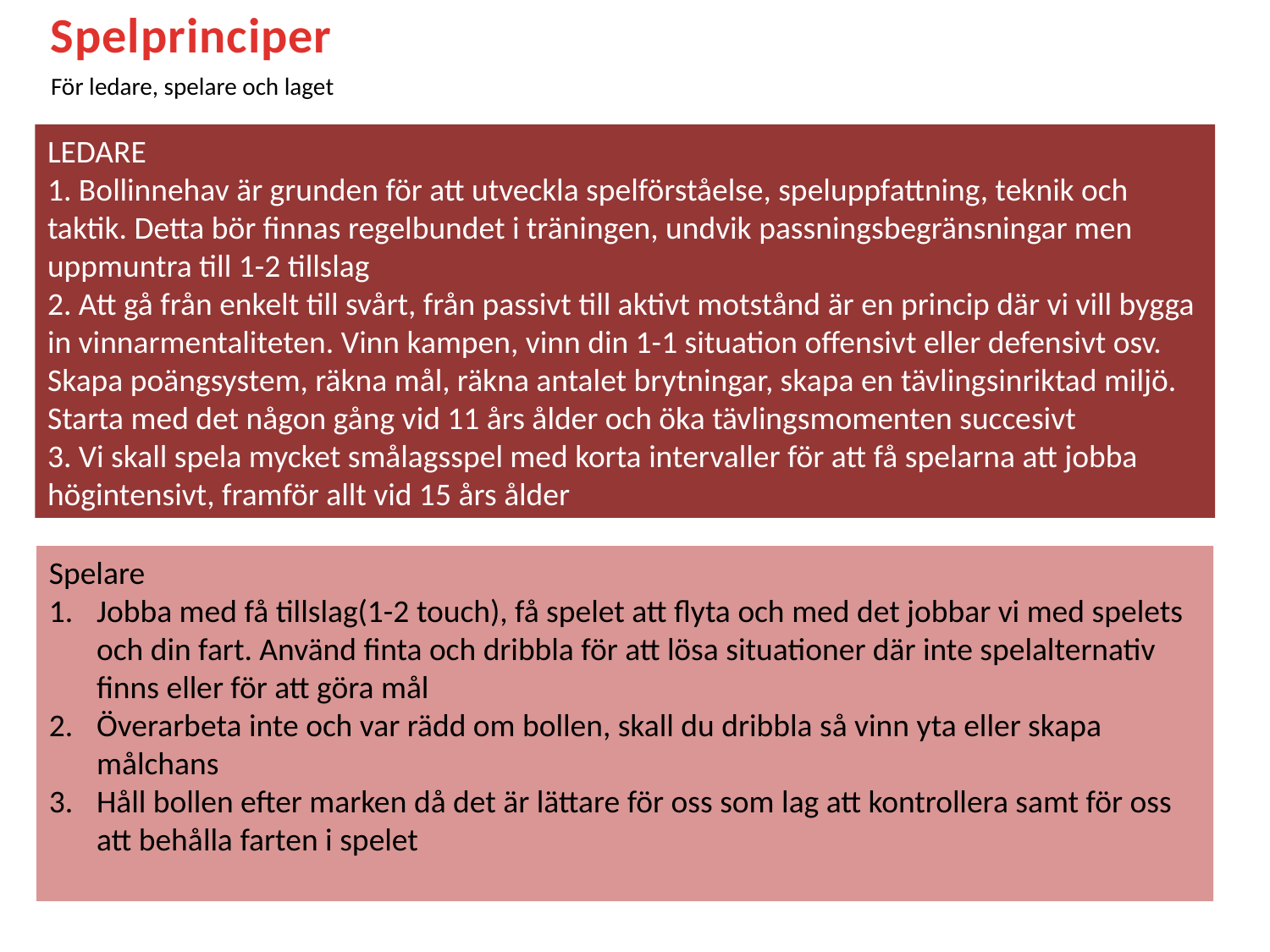

Spelprinciper

För ledare, spelare och laget
LEDARE
1. Bollinnehav är grunden för att utveckla spelförståelse, speluppfattning, teknik och taktik. Detta bör finnas regelbundet i träningen, undvik passningsbegränsningar men uppmuntra till 1-2 tillslag
2. Att gå från enkelt till svårt, från passivt till aktivt motstånd är en princip där vi vill bygga in vinnarmentaliteten. Vinn kampen, vinn din 1-1 situation offensivt eller defensivt osv. Skapa poängsystem, räkna mål, räkna antalet brytningar, skapa en tävlingsinriktad miljö. Starta med det någon gång vid 11 års ålder och öka tävlingsmomenten succesivt
3. Vi skall spela mycket smålagsspel med korta intervaller för att få spelarna att jobba högintensivt, framför allt vid 15 års ålder
Spelare
Jobba med få tillslag(1-2 touch), få spelet att flyta och med det jobbar vi med spelets och din fart. Använd finta och dribbla för att lösa situationer där inte spelalternativ finns eller för att göra mål
Överarbeta inte och var rädd om bollen, skall du dribbla så vinn yta eller skapa målchans
Håll bollen efter marken då det är lättare för oss som lag att kontrollera samt för oss att behålla farten i spelet